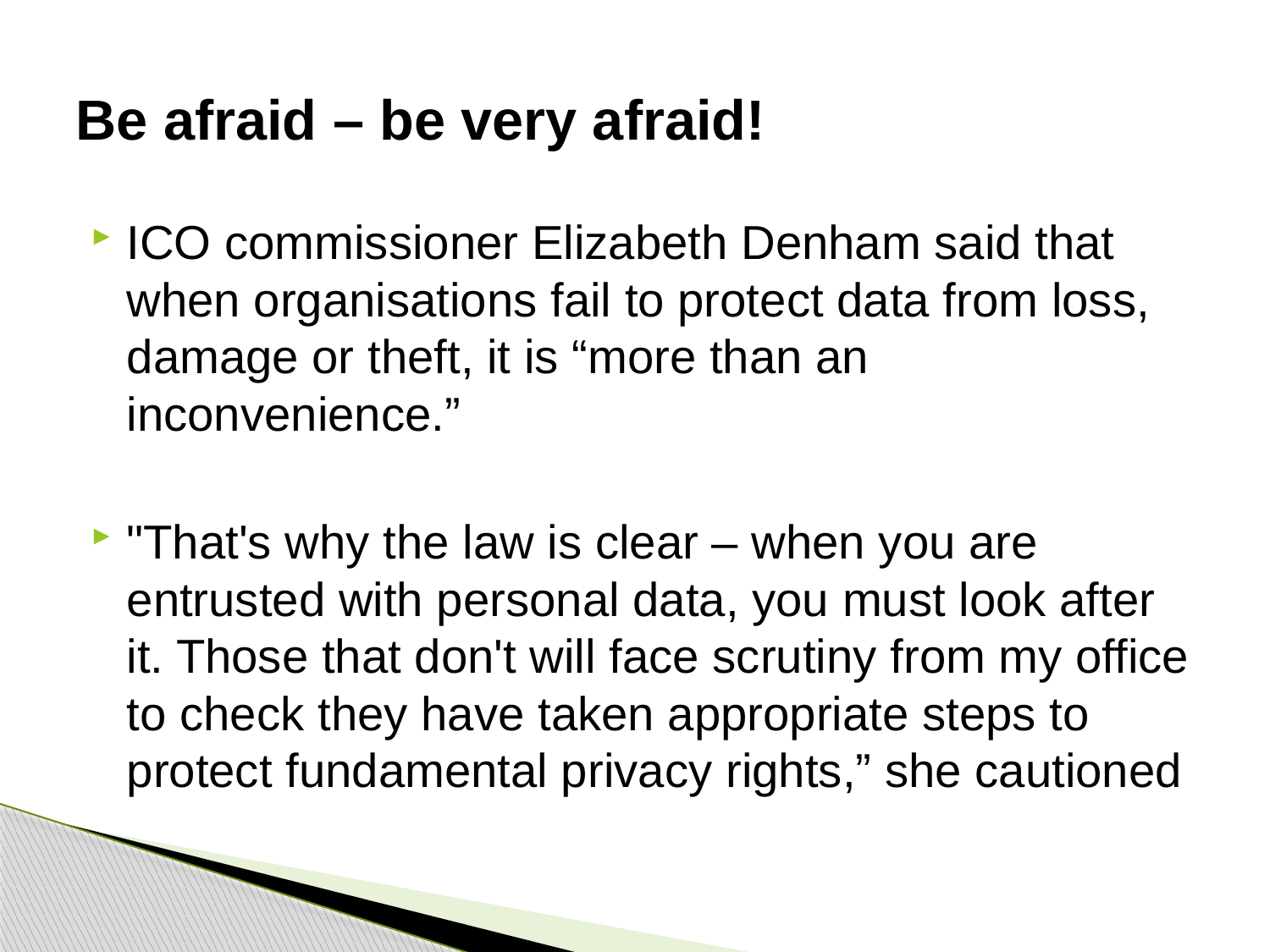

# Be afraid – be very afraid!
ICO commissioner Elizabeth Denham said that when organisations fail to protect data from loss, damage or theft, it is “more than an inconvenience.”

"That's why the law is clear – when you are entrusted with personal data, you must look after it. Those that don't will face scrutiny from my office to check they have taken appropriate steps to protect fundamental privacy rights,” she cautioned